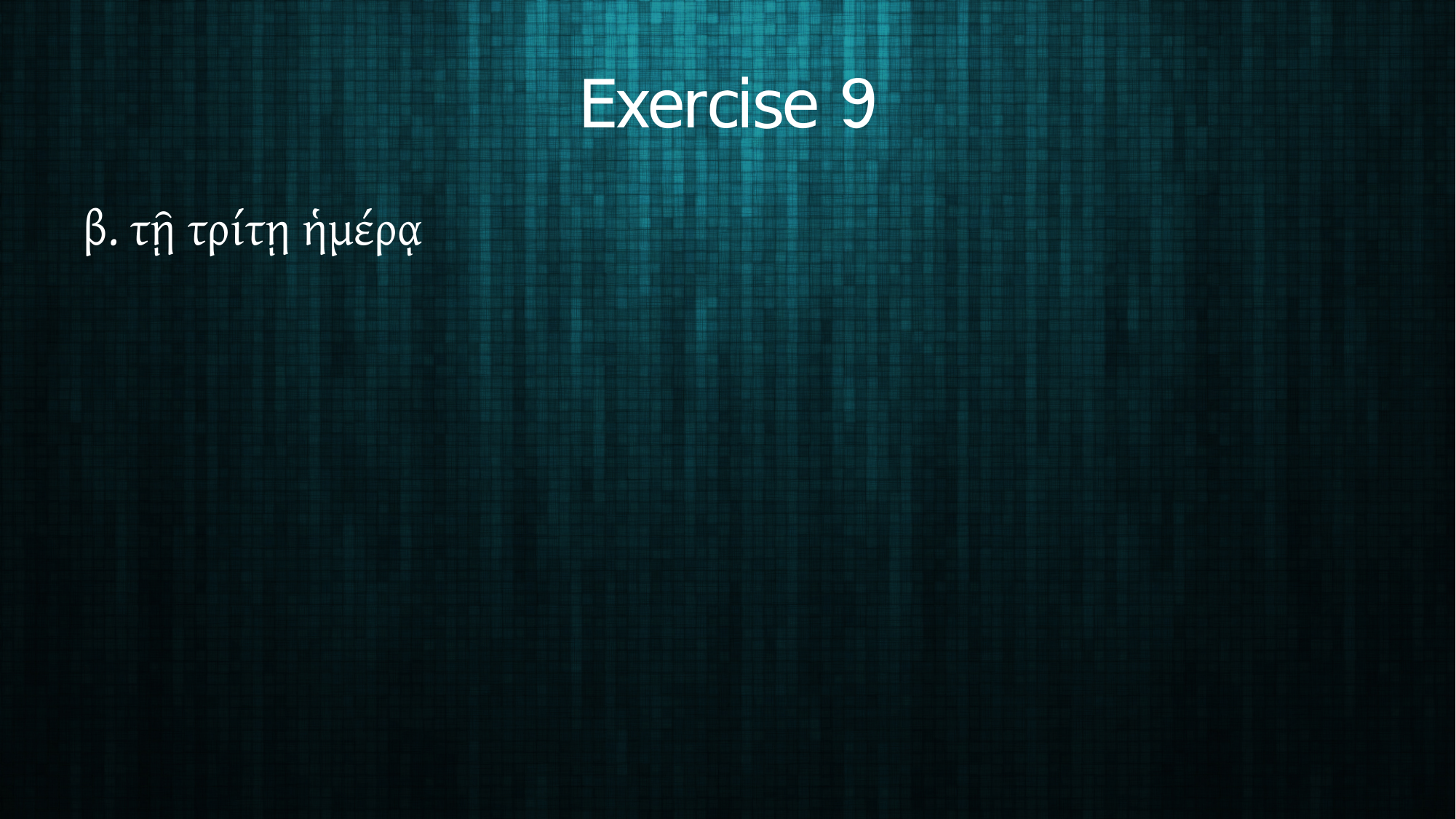

# Exercise 9
β. τῇ τρίτῃ ἡμέρᾳ